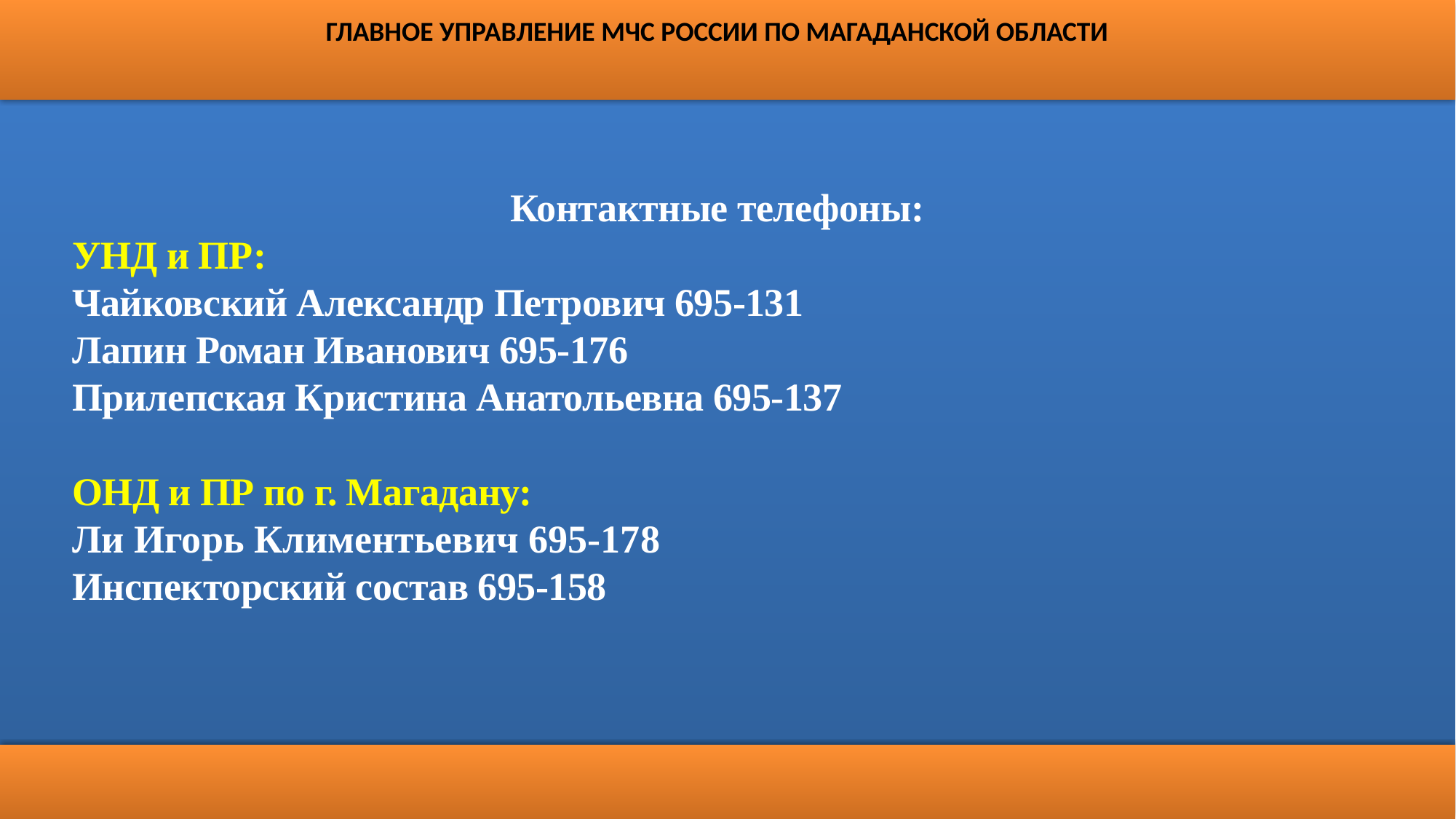

ГЛАВНОЕ УПРАВЛЕНИЕ МЧС РОССИИ ПО МАГАДАНСКОЙ ОБЛАСТИ
Контактные телефоны:
УНД и ПР:
Чайковский Александр Петрович 695-131
Лапин Роман Иванович 695-176
Прилепская Кристина Анатольевна 695-137

ОНД и ПР по г. Магадану:
Ли Игорь Климентьевич 695-178
Инспекторский состав 695-158